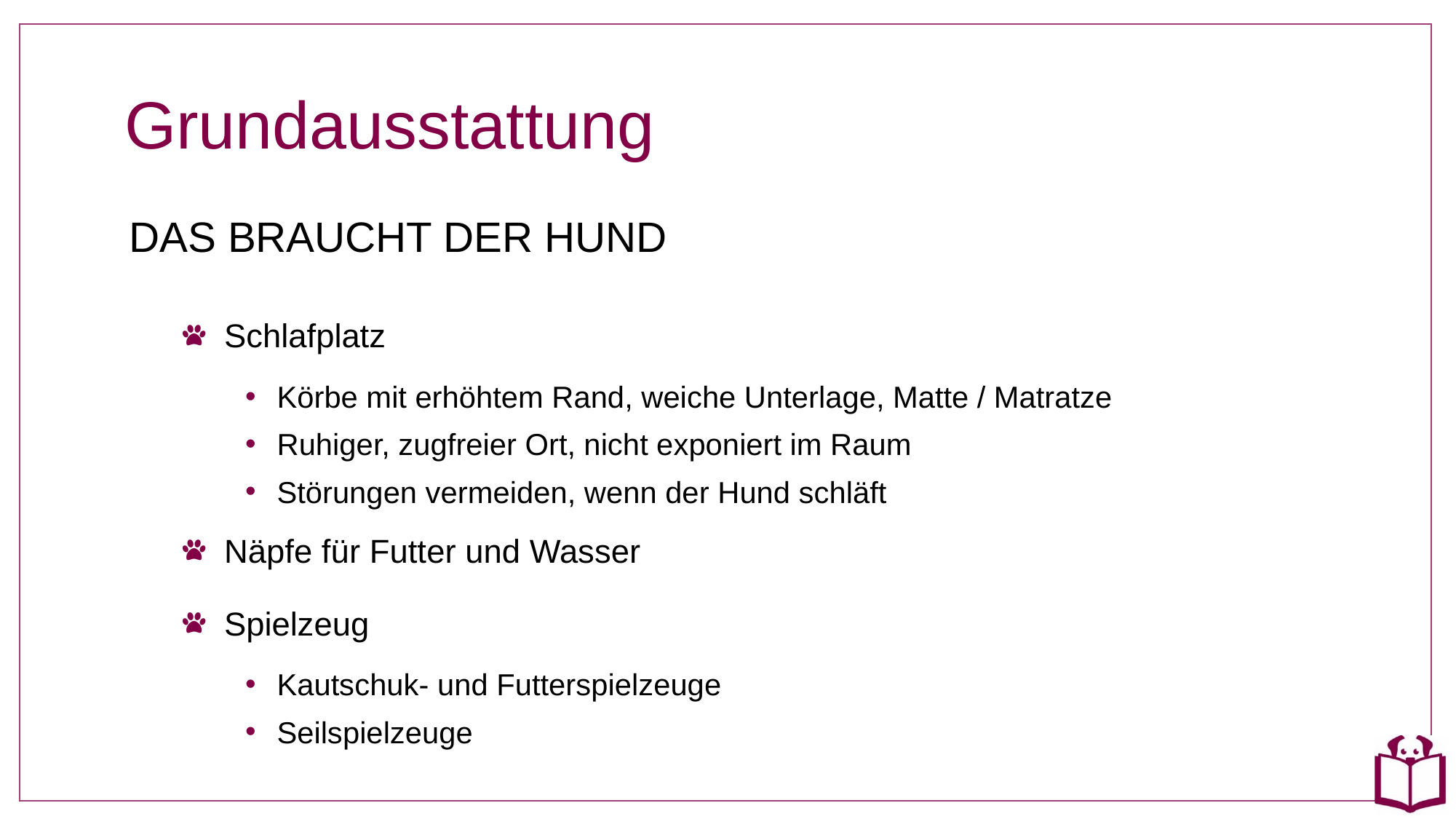

# Grundausstattung
DAS BRAUCHT DER HUND
Schlafplatz
Körbe mit erhöhtem Rand, weiche Unterlage, Matte / Matratze
Ruhiger, zugfreier Ort, nicht exponiert im Raum
Störungen vermeiden, wenn der Hund schläft
Näpfe für Futter und Wasser
Spielzeug
Kautschuk- und Futterspielzeuge
Seilspielzeuge